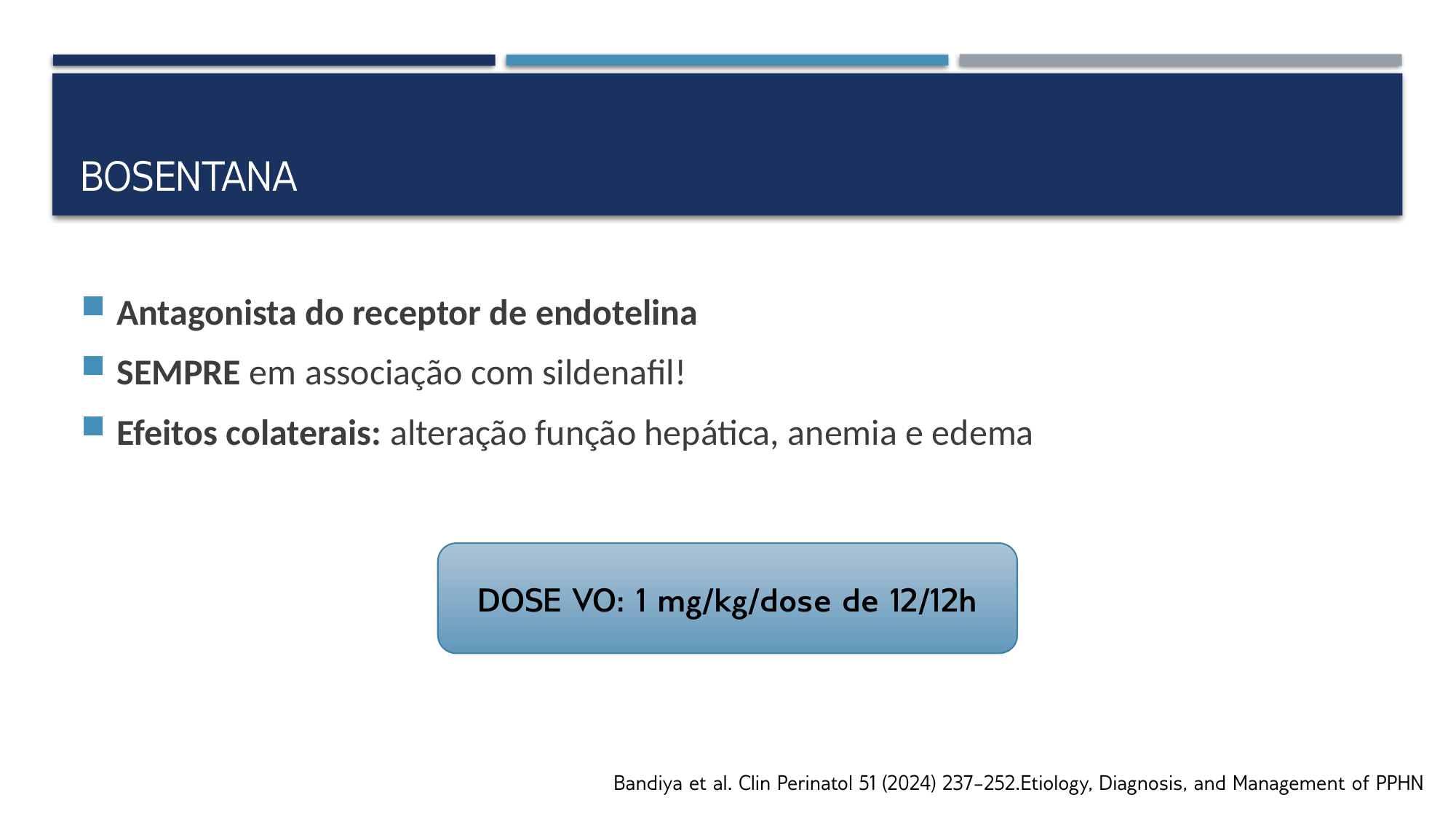

# bosentana
Antagonista do receptor de endotelina
SEMPRE em associação com sildenafil!
Efeitos colaterais: alteração função hepática, anemia e edema

DOSE VO: 1 mg/kg/dose de 12/12h
               Bandiya et al. Clin Perinatol 51 (2024) 237–252.Etiology, Diagnosis, and Management of PPHN